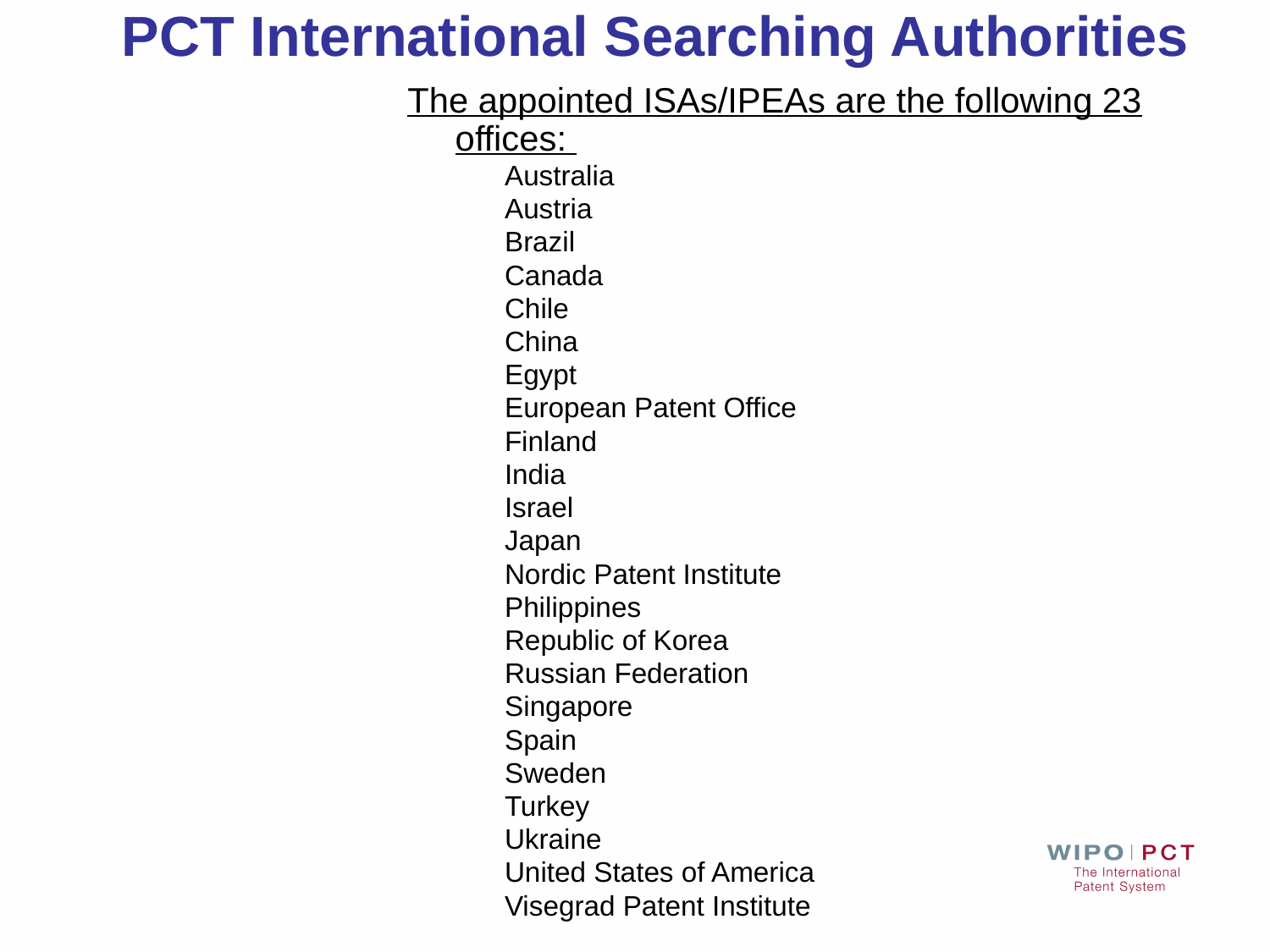

PCT International Searching Authorities
The appointed ISAs/IPEAs are the following 23 offices:
Australia
Austria
Brazil
Canada
Chile
China
Egypt
European Patent Office
Finland
India
Israel
Japan
Nordic Patent Institute
Philippines
Republic of Korea
Russian Federation
Singapore
Spain
Sweden
Turkey
Ukraine
United States of America
Visegrad Patent Institute